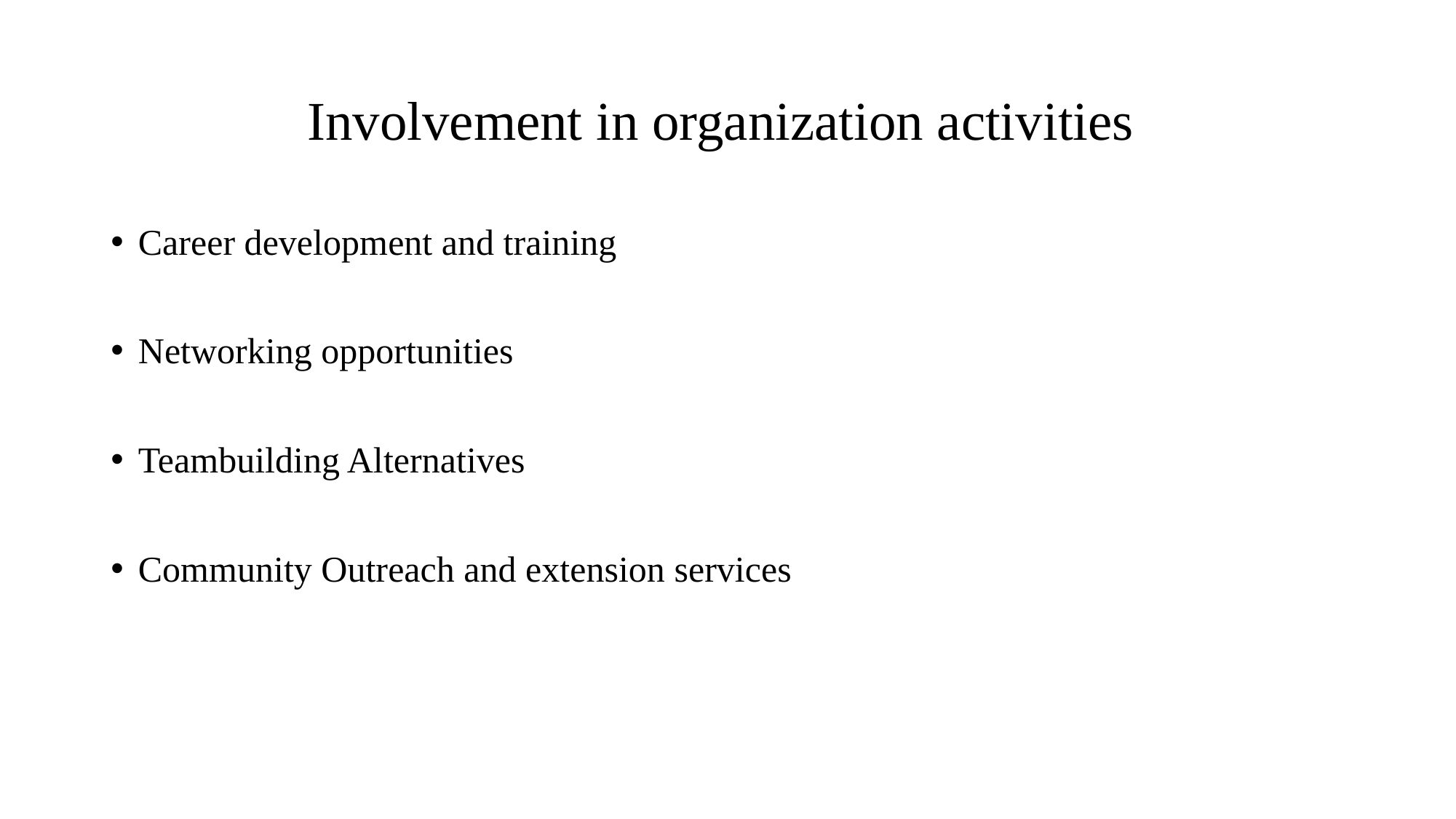

# Involvement in organization activities
Career development and training

Networking opportunities

Teambuilding Alternatives

Community Outreach and extension services